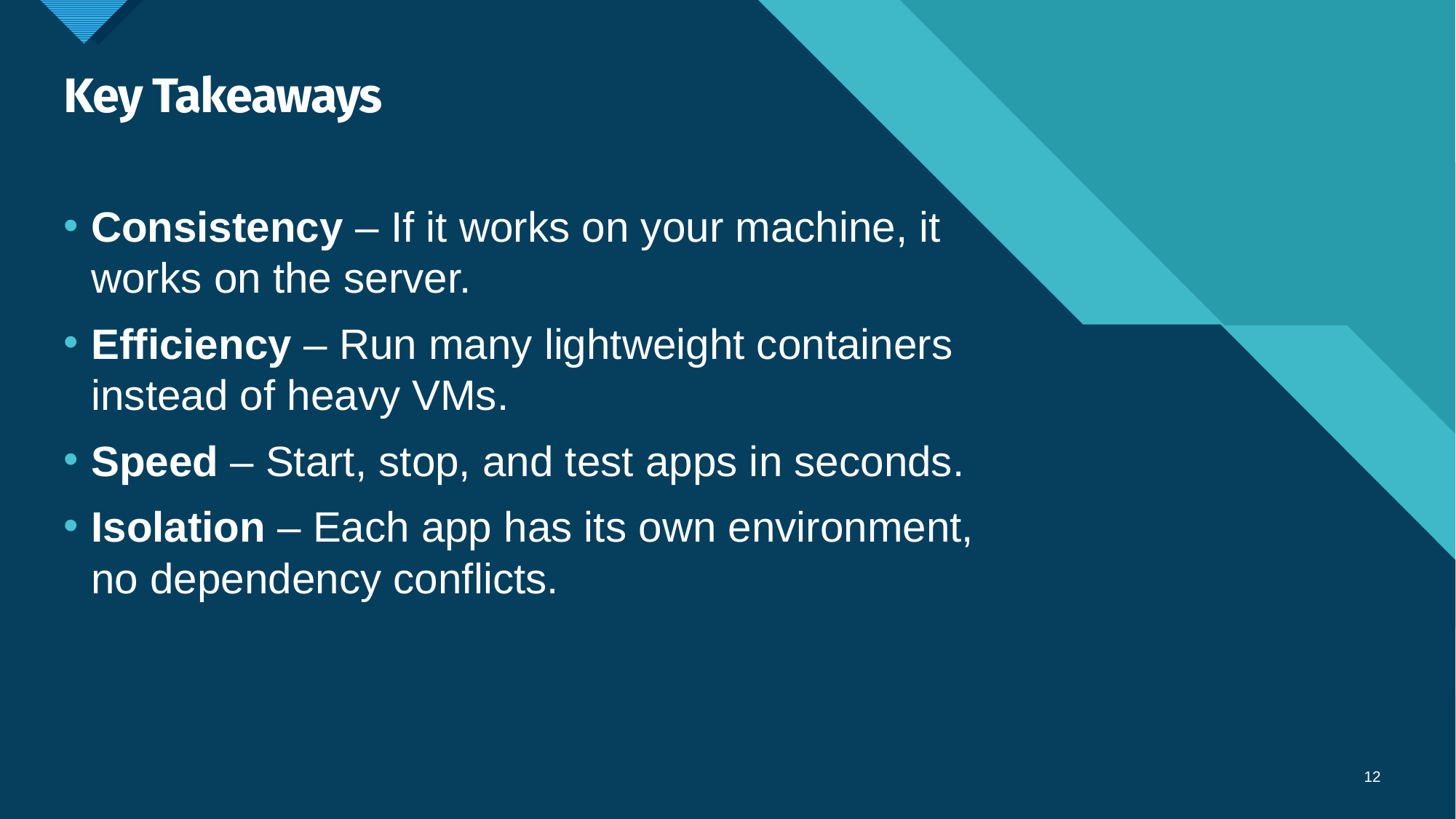

# Key Takeaways
Consistency – If it works on your machine, it works on the server.
Efficiency – Run many lightweight containers instead of heavy VMs.
Speed – Start, stop, and test apps in seconds.
Isolation – Each app has its own environment, no dependency conflicts.
12